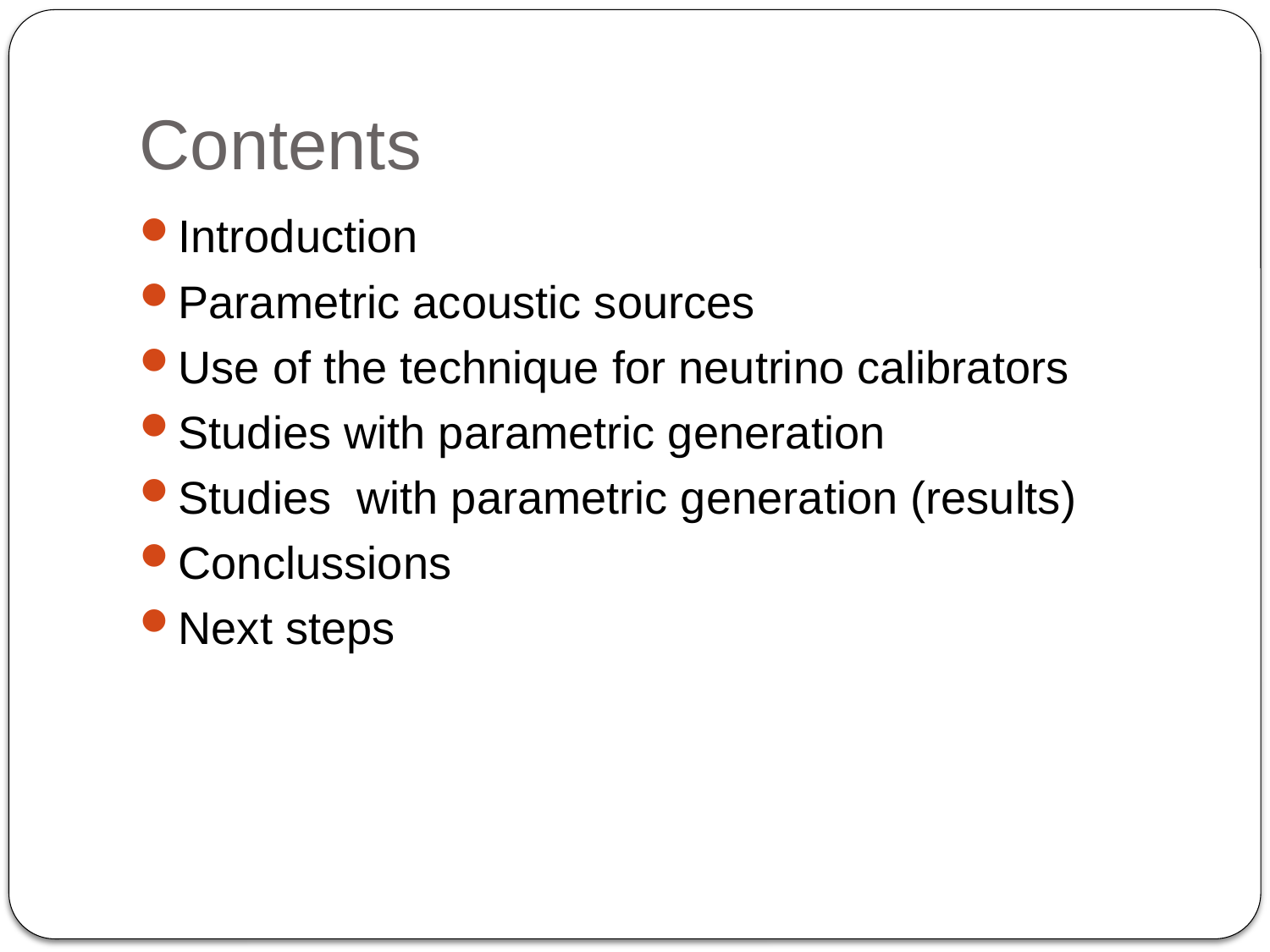

# Contents
Introduction
Parametric acoustic sources
Use of the technique for neutrino calibrators
Studies with parametric generation
Studies  with parametric generation (results)
Conclussions
Next steps